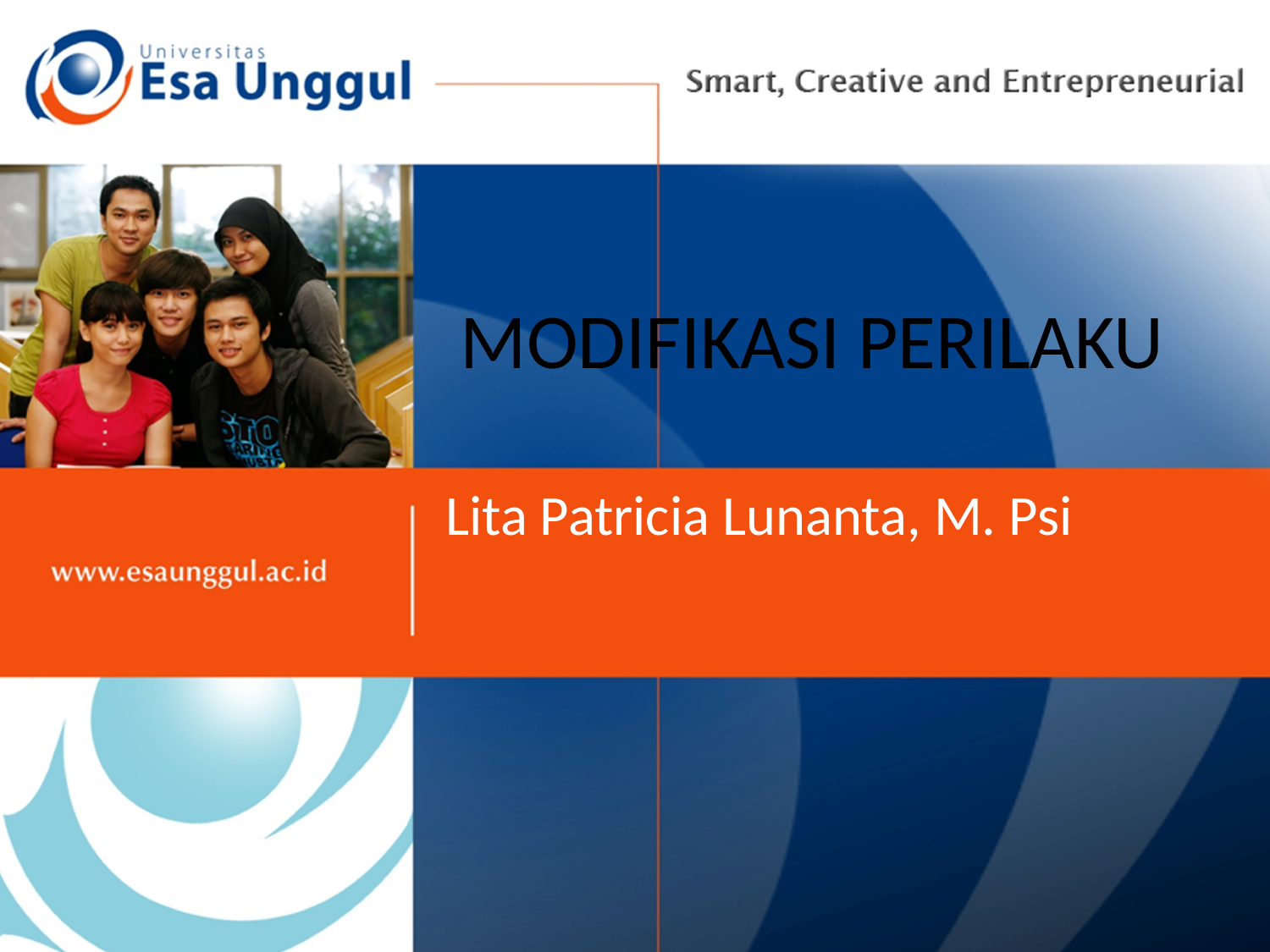

# MODIFIKASI PERILAKU
Lita Patricia Lunanta, M. Psi